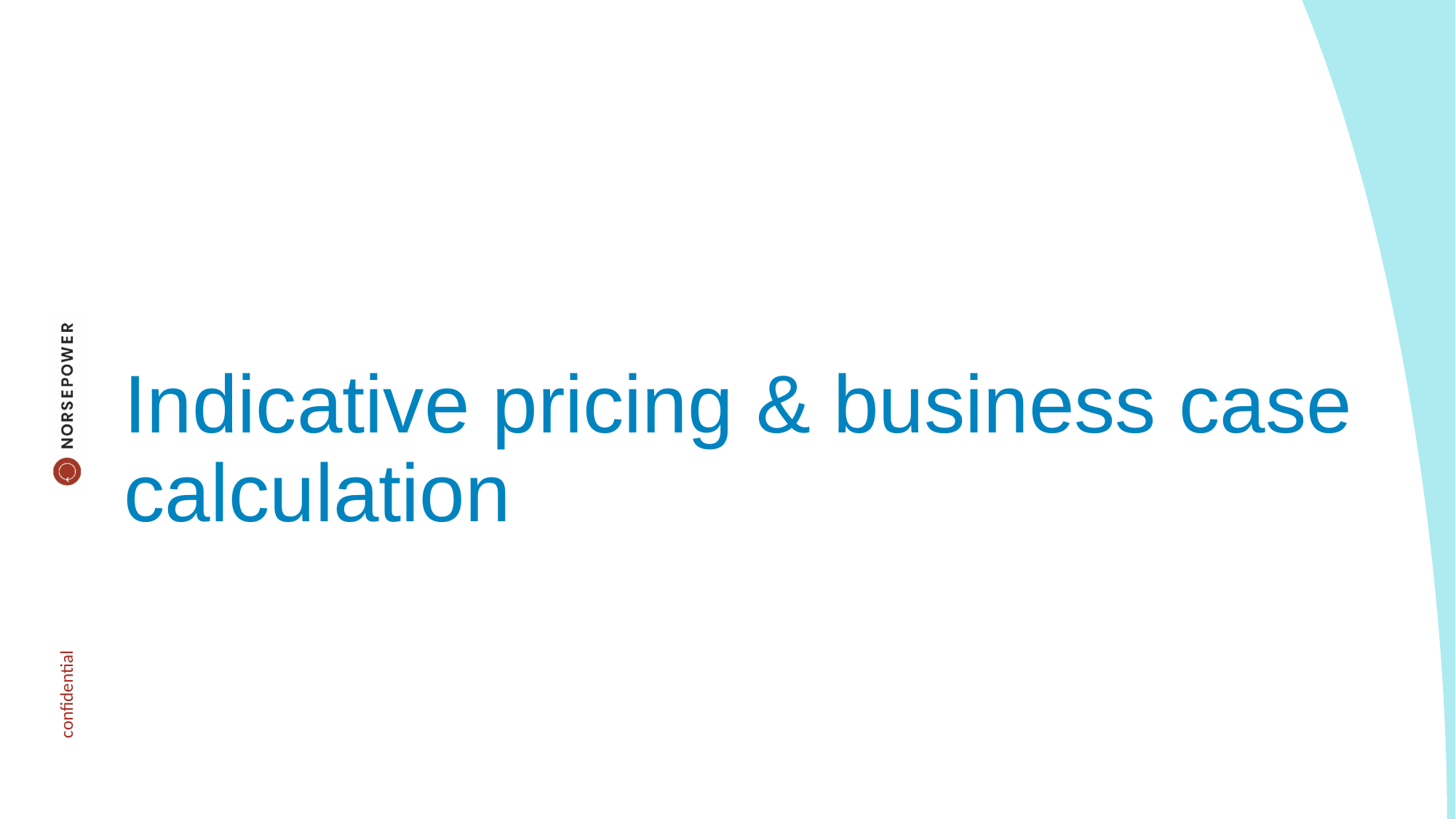

# Indicative pricing & business case calculation